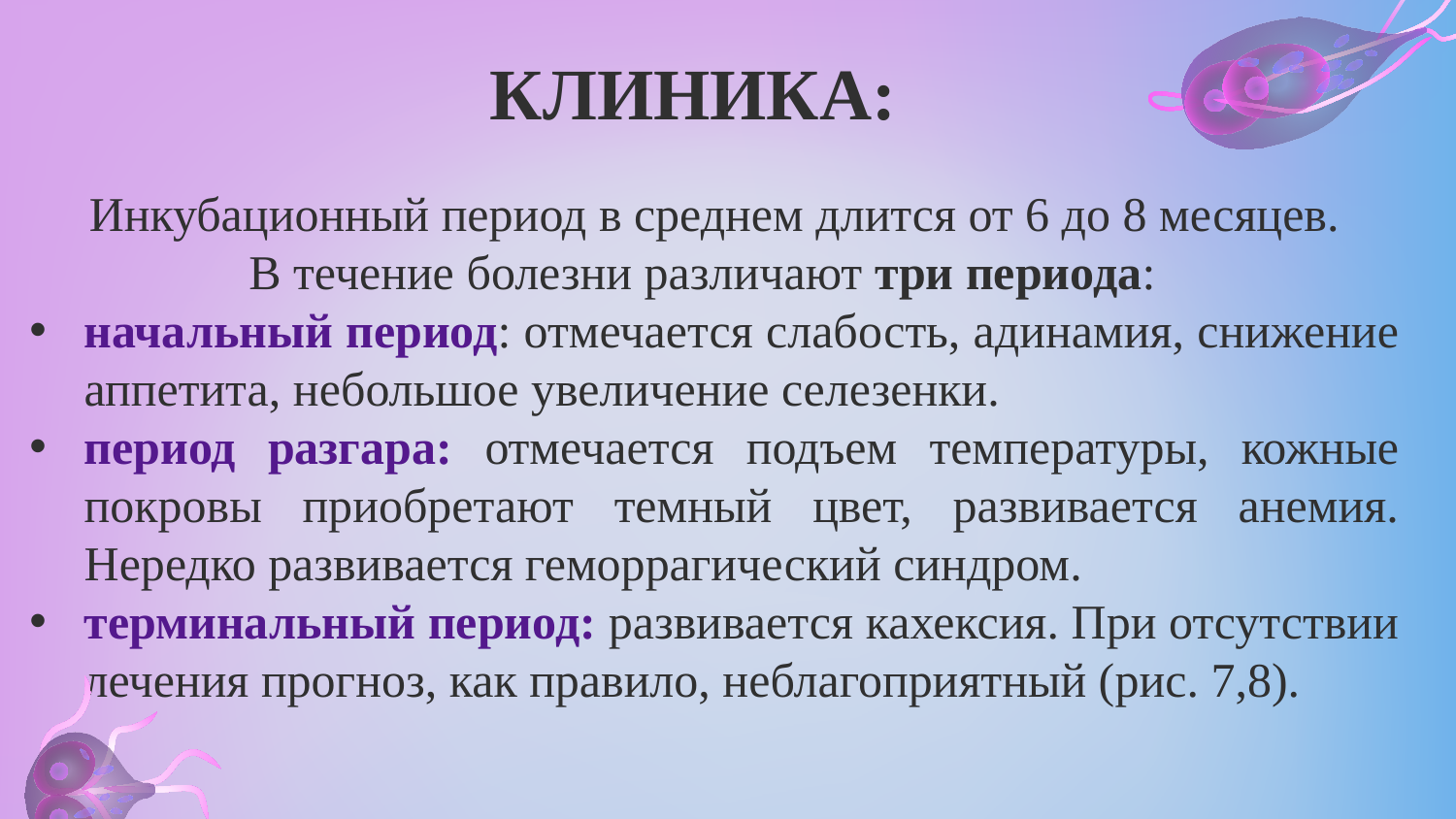

# КЛИНИКА:
 Инкубационный период в среднем длится от 6 до 8 месяцев.
В течение болезни различают три периода:
начальный период: отмечается слабость, адинамия, снижение аппетита, небольшое увеличение селезенки.
период разгара: отмечается подъем температуры, кожные покровы приобретают темный цвет, развивается анемия. Нередко развивается геморрагический синдром.
терминальный период: развивается кахексия. При отсутствии лечения прогноз, как правило, неблагоприятный (рис. 7,8).